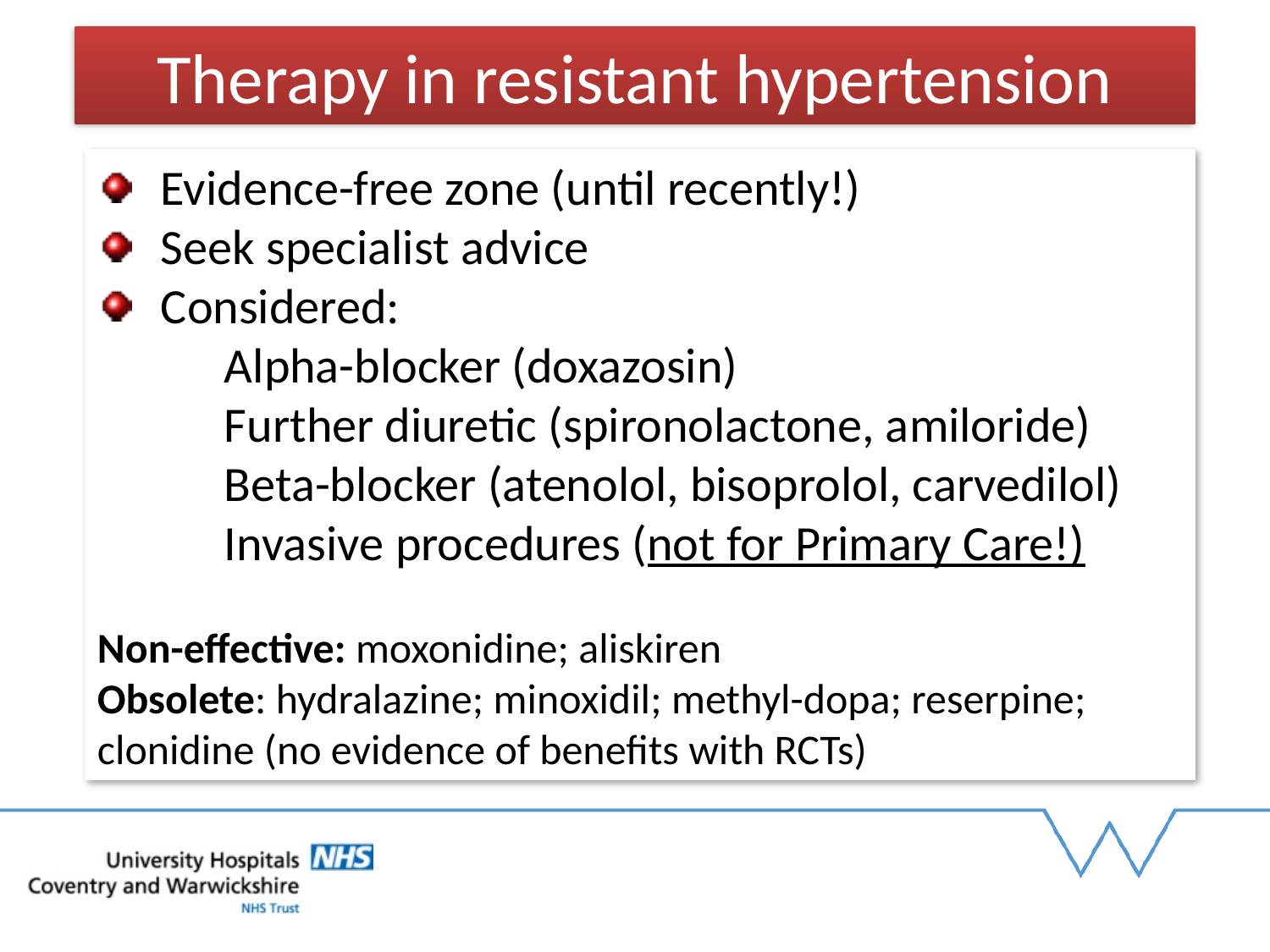

Therapy in resistant hypertension
Evidence-free zone (until recently!)
Seek specialist advice
Considered:
	Alpha-blocker (doxazosin)
	Further diuretic (spironolactone, amiloride)
	Beta-blocker (atenolol, bisoprolol, carvedilol)
	Invasive procedures (not for Primary Care!)

Non-effective: moxonidine; aliskiren
Obsolete: hydralazine; minoxidil; methyl-dopa; reserpine; clonidine (no evidence of benefits with RCTs)